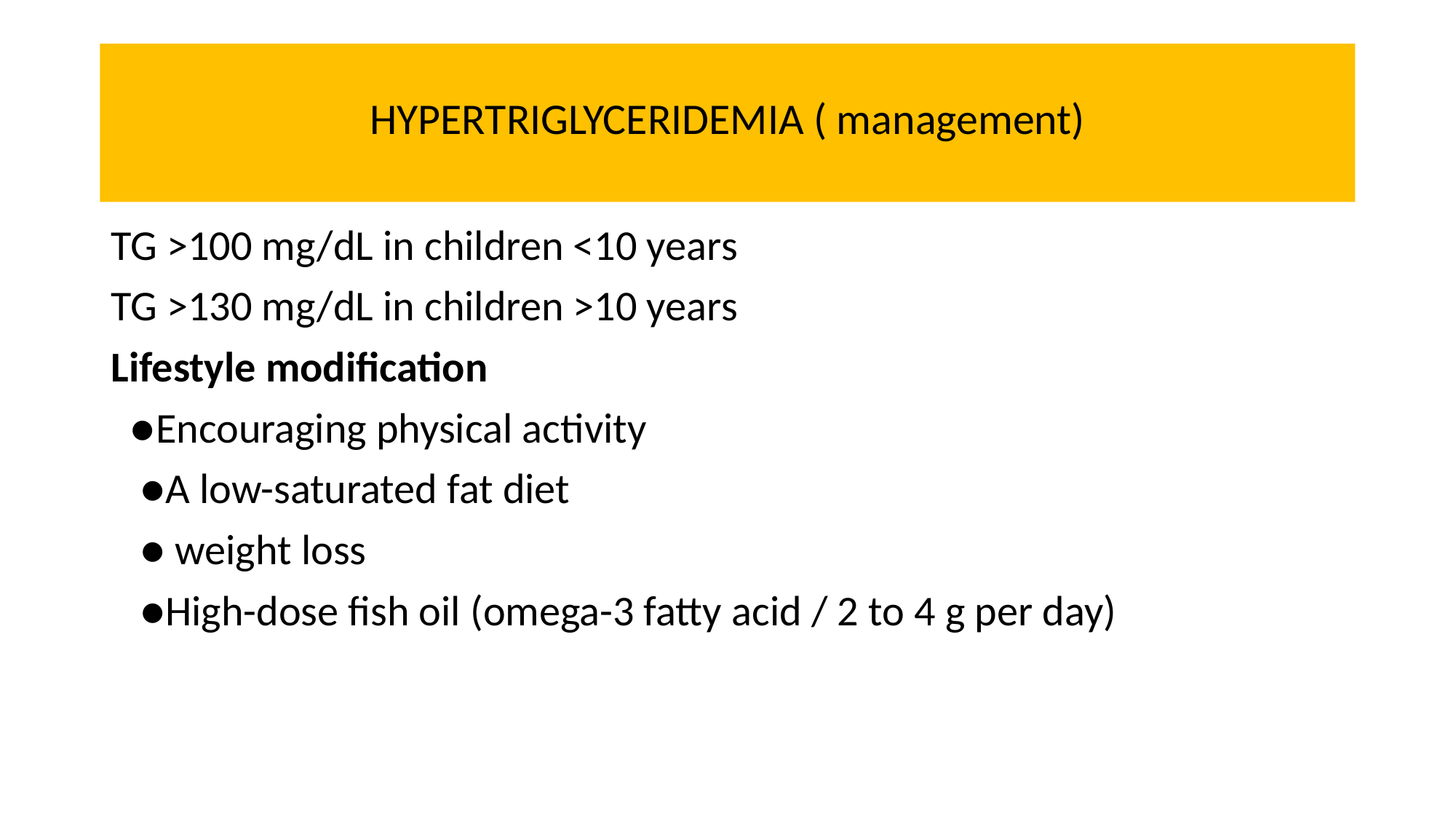

# HYPERTRIGLYCERIDEMIA ( management)
TG >100 mg/dL in children <10 years
TG >130 mg/dL in children >10 years
Lifestyle modification
  ●Encouraging physical activity
   ●A low-saturated fat diet
   ● weight loss
   ●High-dose fish oil (omega-3 fatty acid / 2 to 4 g per day)